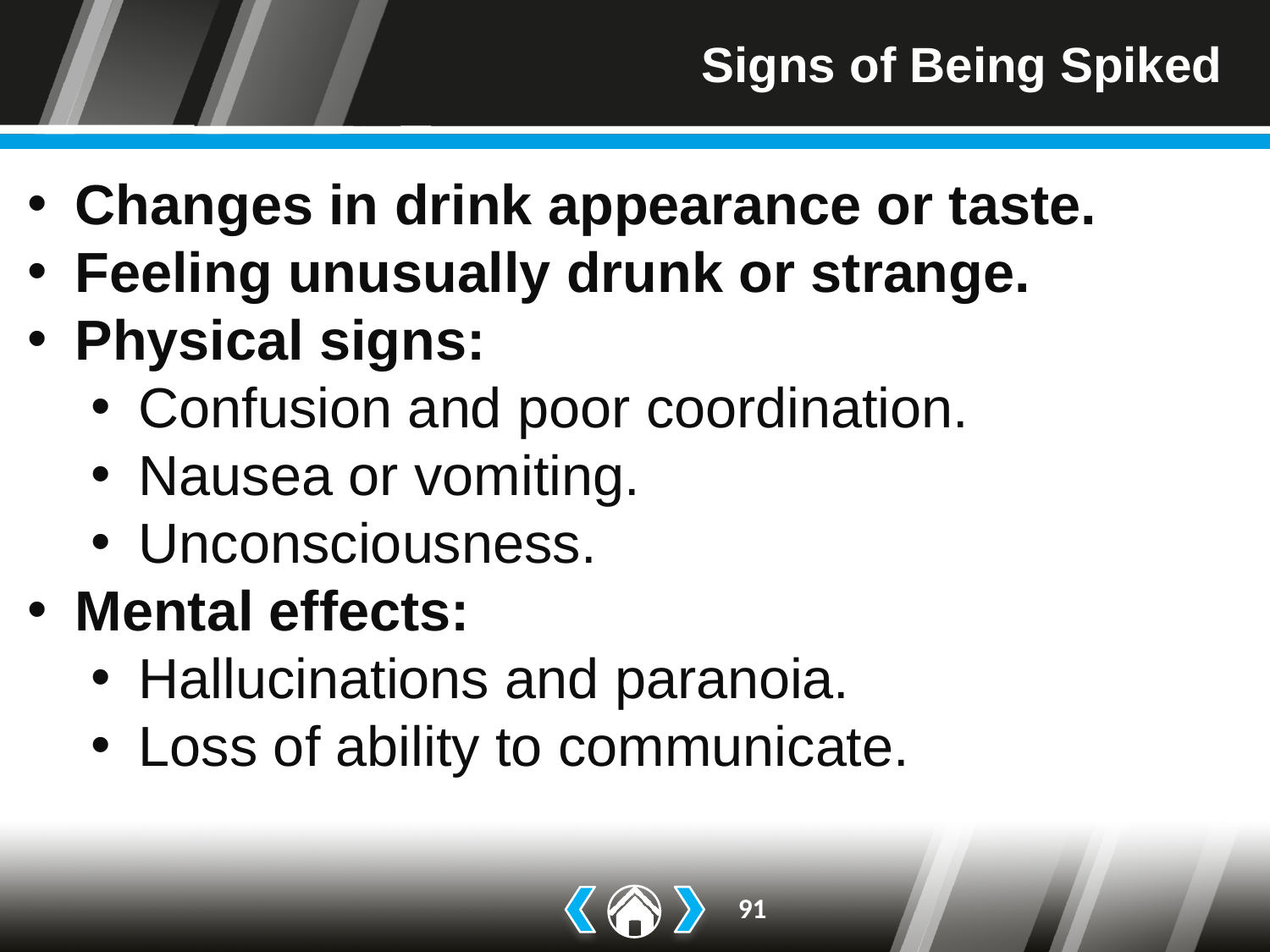

# Signs of Being Spiked
Changes in drink appearance or taste.
Feeling unusually drunk or strange.
Physical signs:
Confusion and poor coordination.
Nausea or vomiting.
Unconsciousness.
Mental effects:
Hallucinations and paranoia.
Loss of ability to communicate.